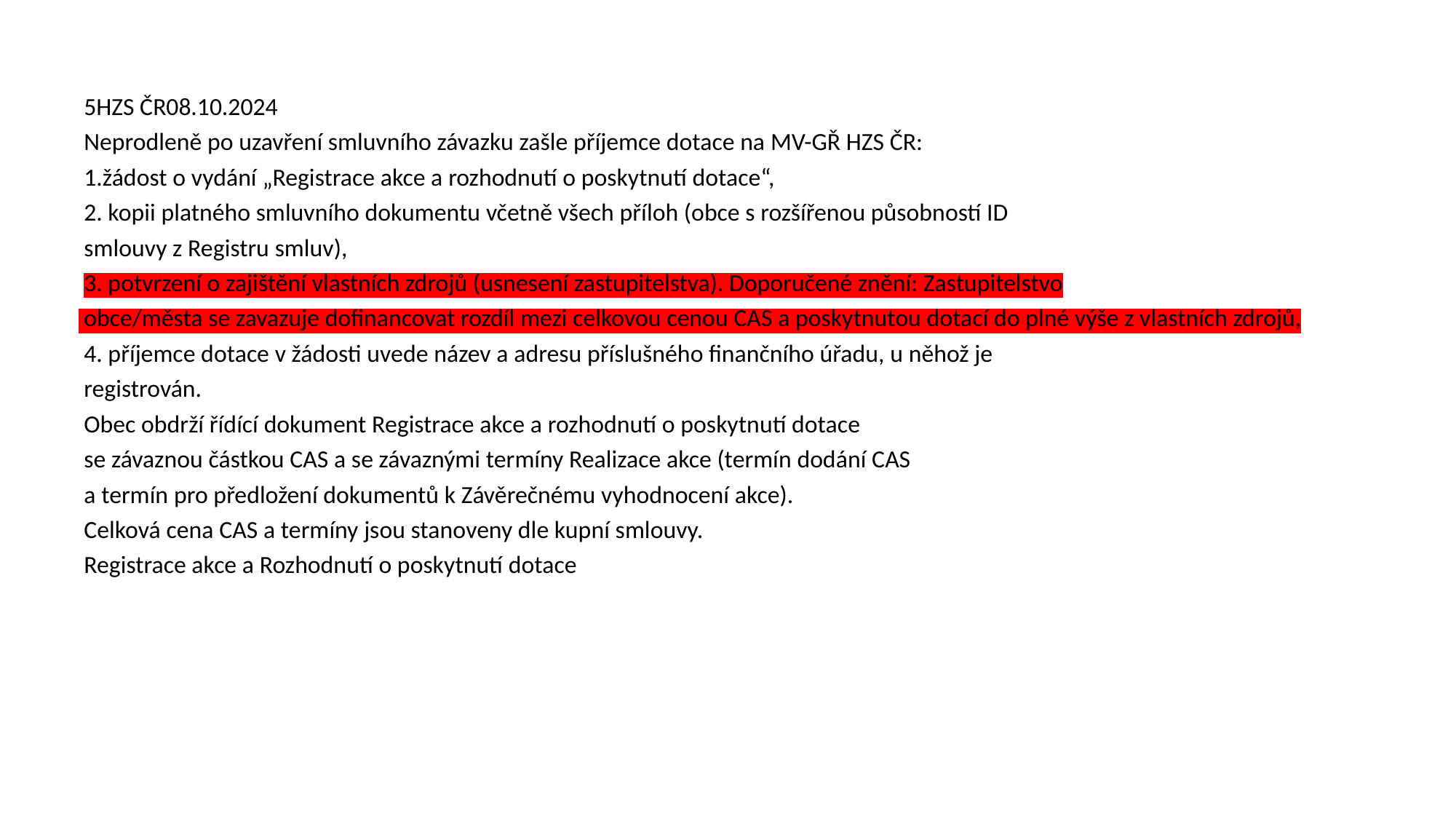

5HZS ČR08.10.2024
 Neprodleně po uzavření smluvního závazku zašle příjemce dotace na MV-GŘ HZS ČR:
 1.žádost o vydání „Registrace akce a rozhodnutí o poskytnutí dotace“,
 2. kopii platného smluvního dokumentu včetně všech příloh (obce s rozšířenou působností ID
 smlouvy z Registru smluv),
 3. potvrzení o zajištění vlastních zdrojů (usnesení zastupitelstva). Doporučené znění: Zastupitelstvo
 obce/města se zavazuje dofinancovat rozdíl mezi celkovou cenou CAS a poskytnutou dotací do plné výše z vlastních zdrojů,
 4. příjemce dotace v žádosti uvede název a adresu příslušného finančního úřadu, u něhož je
 registrován.
 Obec obdrží řídící dokument Registrace akce a rozhodnutí o poskytnutí dotace
 se závaznou částkou CAS a se závaznými termíny Realizace akce (termín dodání CAS
 a termín pro předložení dokumentů k Závěrečnému vyhodnocení akce).
 Celková cena CAS a termíny jsou stanoveny dle kupní smlouvy.
 Registrace akce a Rozhodnutí o poskytnutí dotace